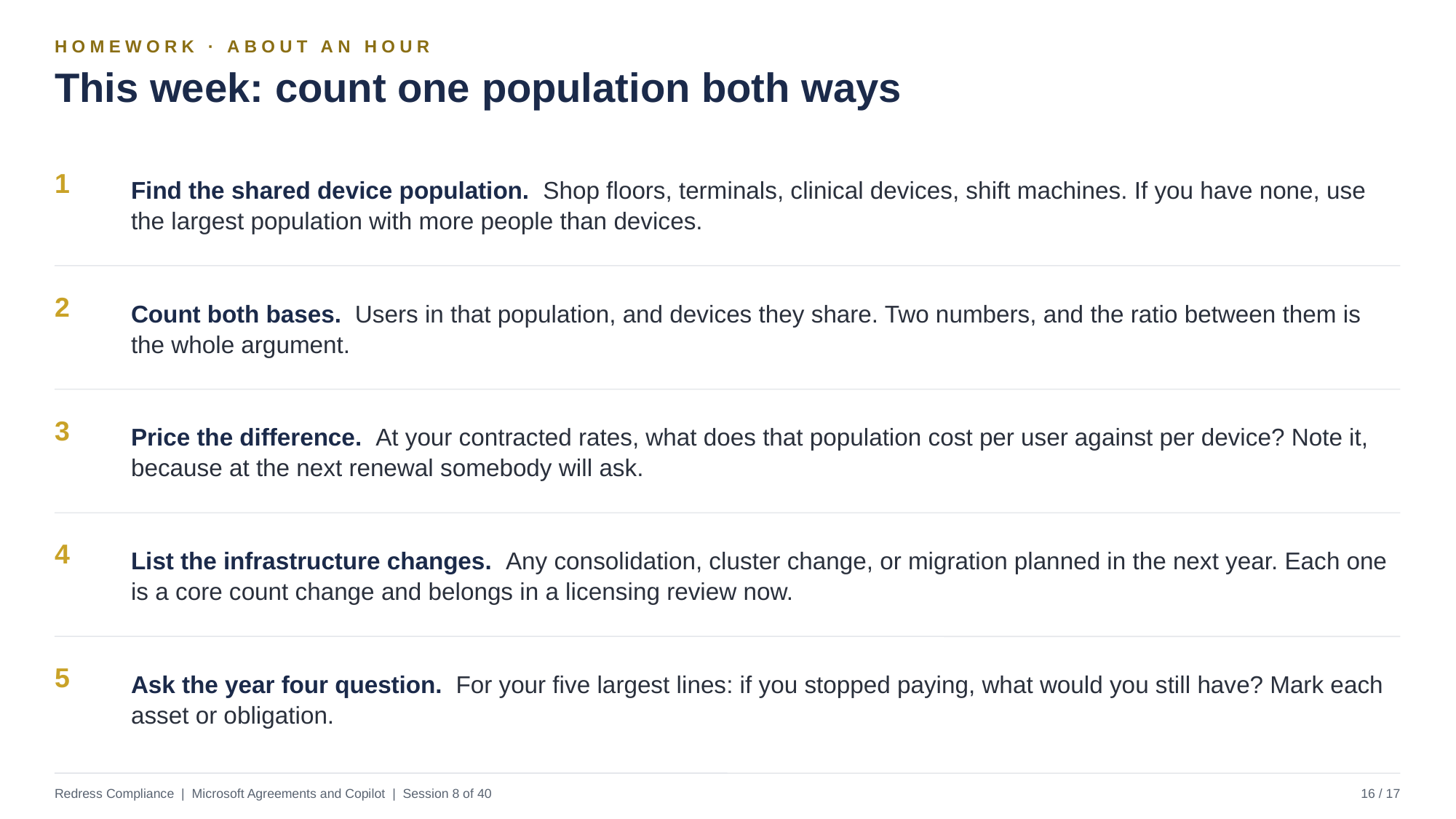

HOMEWORK · ABOUT AN HOUR
This week: count one population both ways
Find the shared device population.  Shop floors, terminals, clinical devices, shift machines. If you have none, use the largest population with more people than devices.
1

Count both bases.  Users in that population, and devices they share. Two numbers, and the ratio between them is the whole argument.
2

Price the difference.  At your contracted rates, what does that population cost per user against per device? Note it, because at the next renewal somebody will ask.
3

List the infrastructure changes.  Any consolidation, cluster change, or migration planned in the next year. Each one is a core count change and belongs in a licensing review now.
4

Ask the year four question.  For your five largest lines: if you stopped paying, what would you still have? Mark each asset or obligation.
5

Redress Compliance  |  Microsoft Agreements and Copilot  |  Session 8 of 40
16 / 17